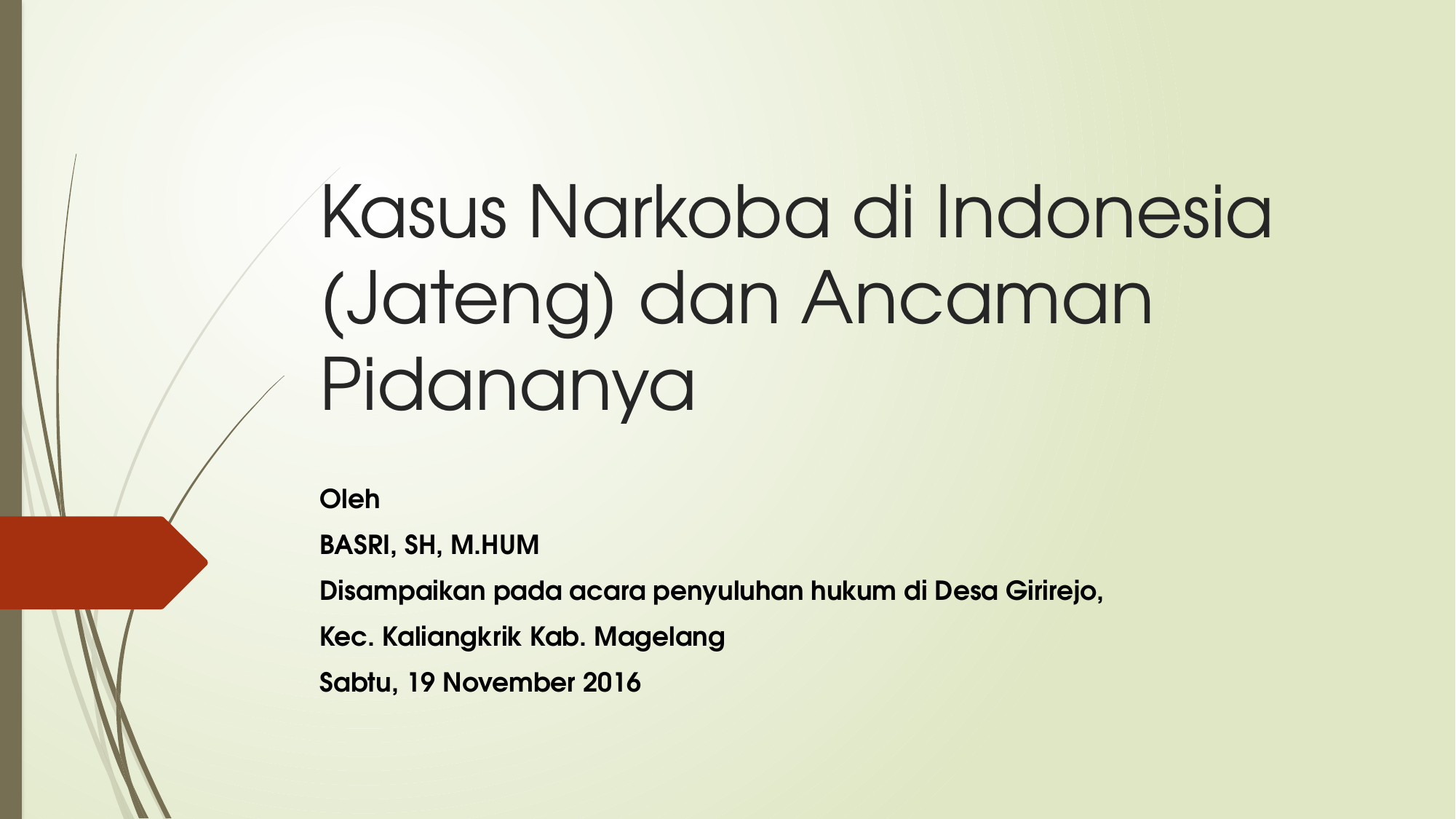

# Kasus Narkoba di Indonesia (Jateng) dan Ancaman Pidananya
Oleh
BASRI, SH, M.HUM
Disampaikan pada acara penyuluhan hukum di Desa Girirejo,
Kec. Kaliangkrik Kab. Magelang
Sabtu, 19 November 2016